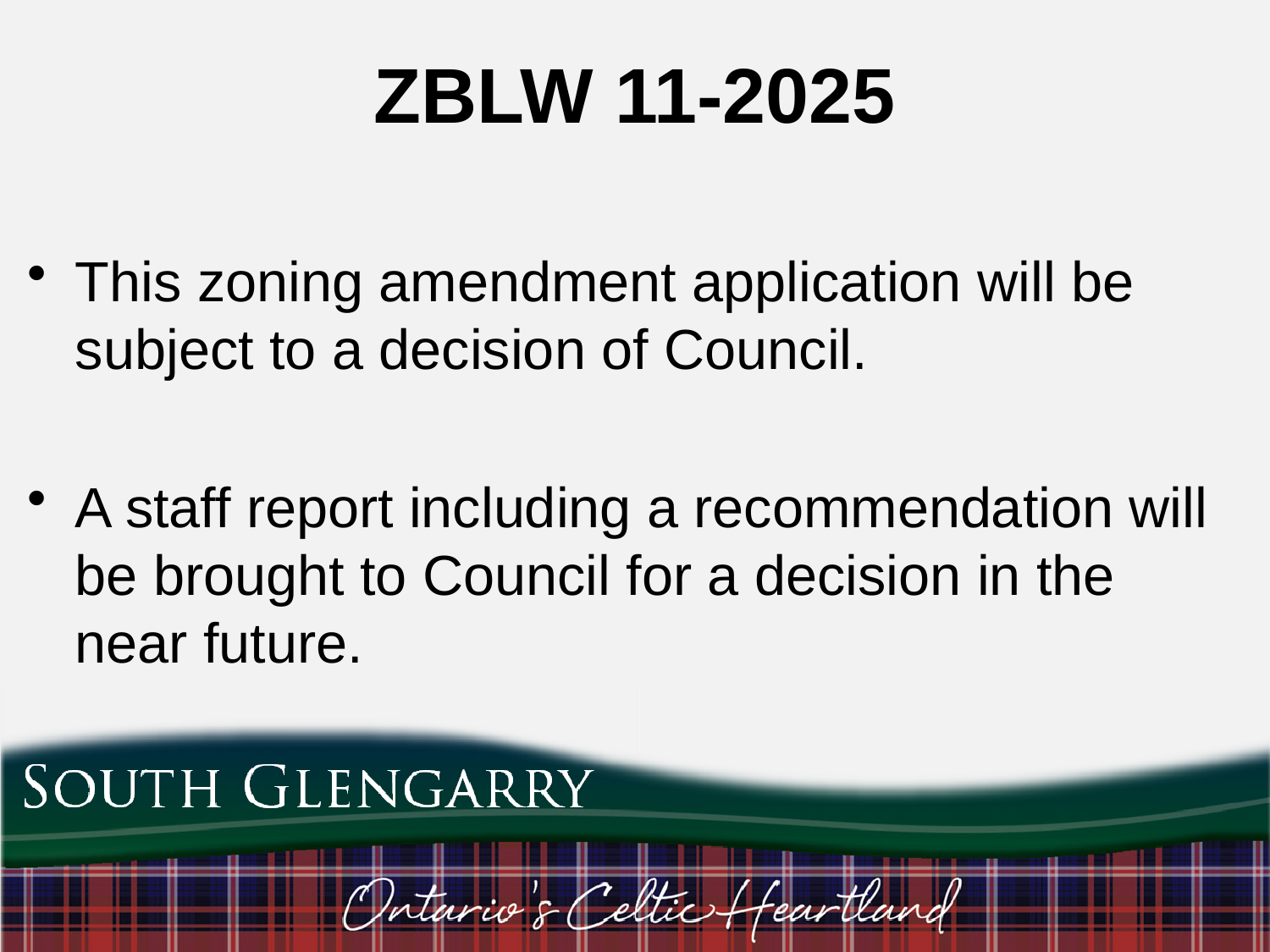

ZBLW 11-2025
This zoning amendment application will be subject to a decision of Council.

A staff report including a recommendation will be brought to Council for a decision in the near future.